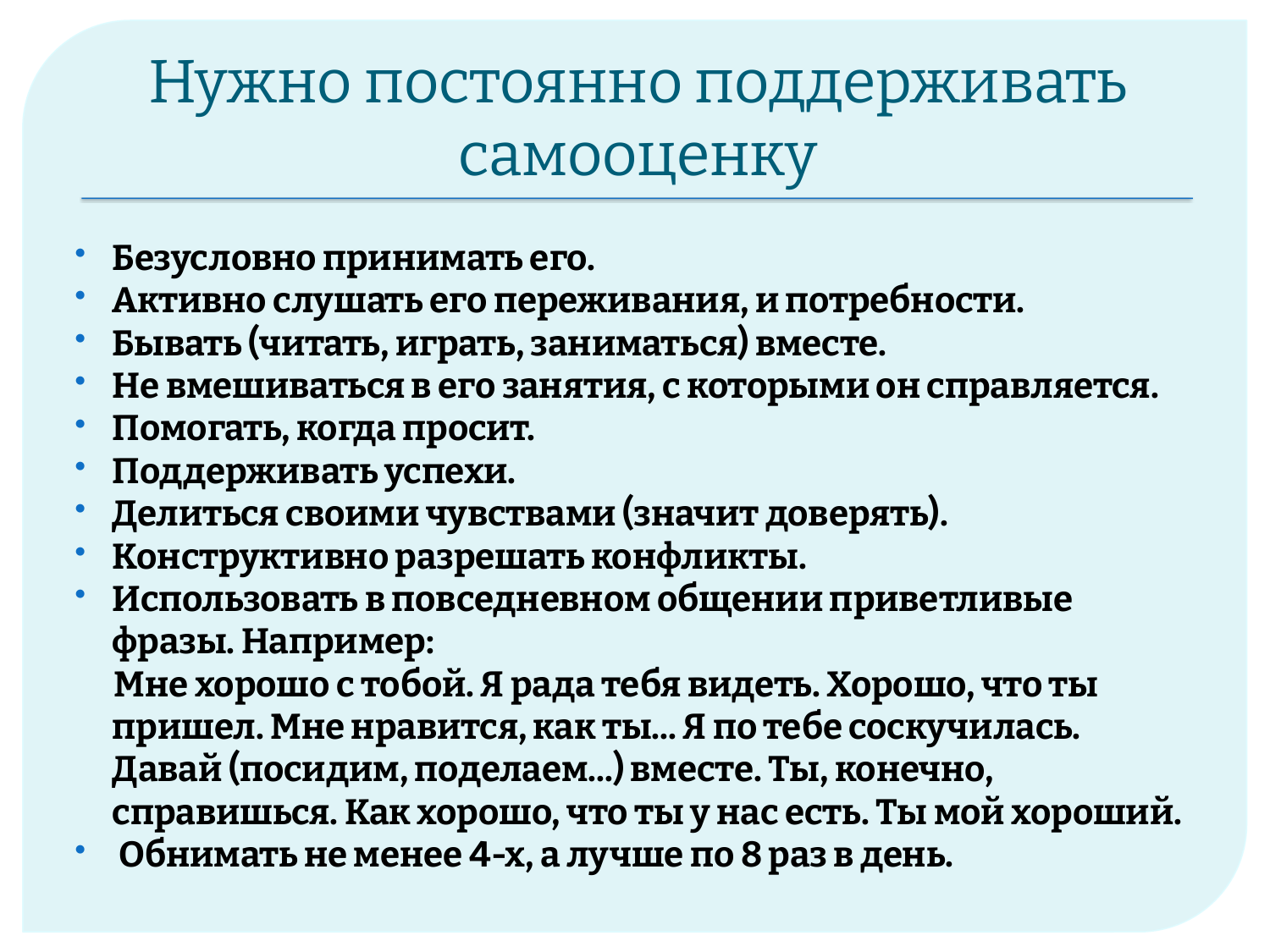

# Нужно постоянно поддерживать самооценку
Безусловно принимать его.
Активно слушать его переживания, и потребности.
Бывать (читать, играть, заниматься) вместе.
Не вмешиваться в его занятия, с которыми он справляется.
Помогать, когда просит.
Поддерживать успехи.
Делиться своими чувствами (значит доверять).
Конструктивно разрешать конфликты.
Использовать в повседневном общении приветливые фразы. Например:
      Мне хорошо с тобой. Я рада тебя видеть. Хорошо, что ты пришел. Мне нравится, как ты... Я по тебе соскучилась. Давай (посидим, поделаем...) вместе. Ты, конечно, справишься. Как хорошо, что ты у нас есть. Ты мой хороший.
 Обнимать не менее 4-х, а лучше по 8 раз в день.